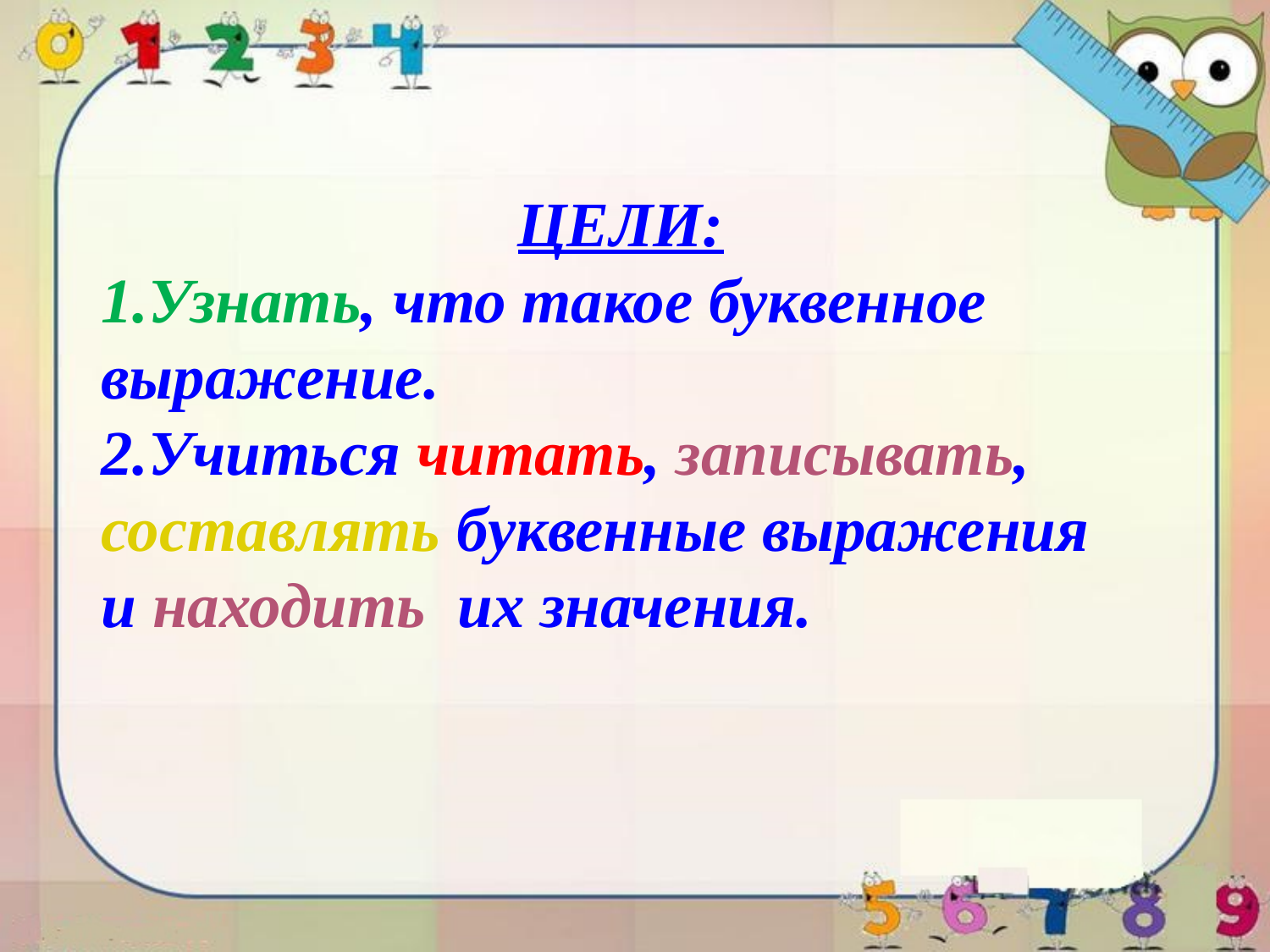

ЦЕЛИ:
1.Узнать, что такое буквенное выражение.
2.Учиться читать, записывать, составлять буквенные выражения и находить  их значения.